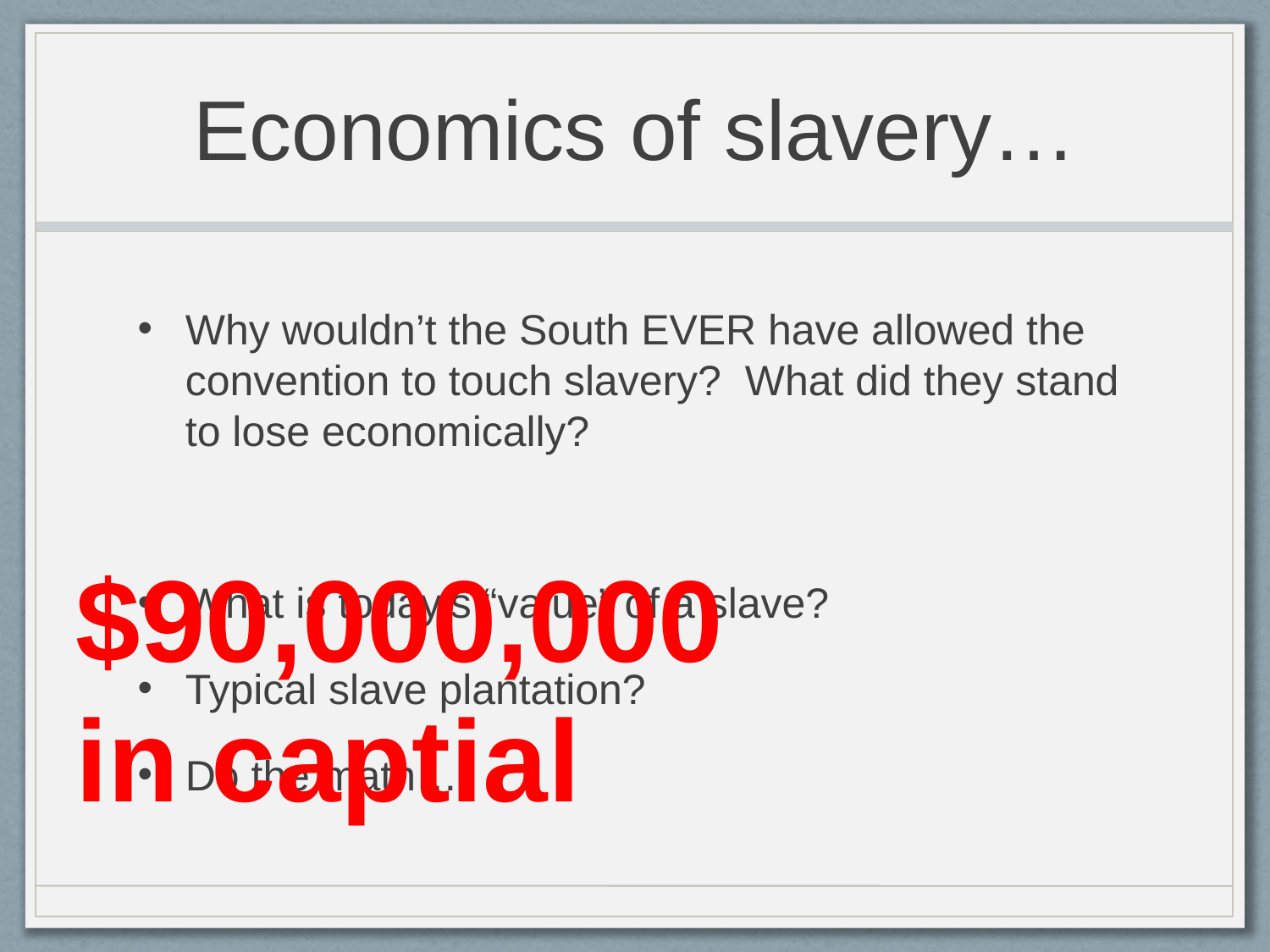

# Economics of slavery…
Why wouldn’t the South EVER have allowed the convention to touch slavery?  What did they stand to lose economically?

What is today’s “value” of a slave?
Typical slave plantation?
Do the math…
$90,000,000
in captial